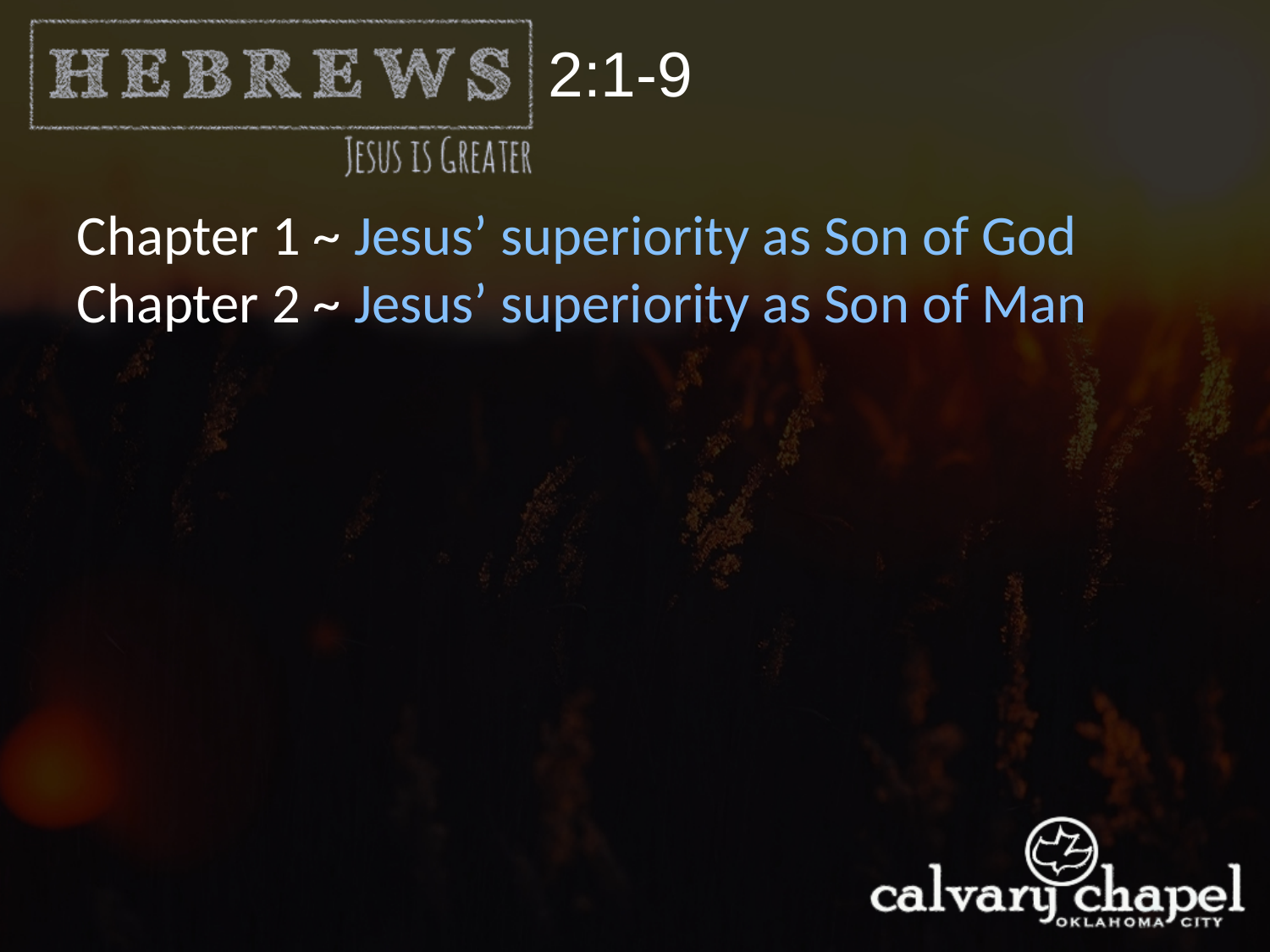

2:1-9
Chapter 1 ~ Jesus’ superiority as Son of God
Chapter 2 ~ Jesus’ superiority as Son of Man